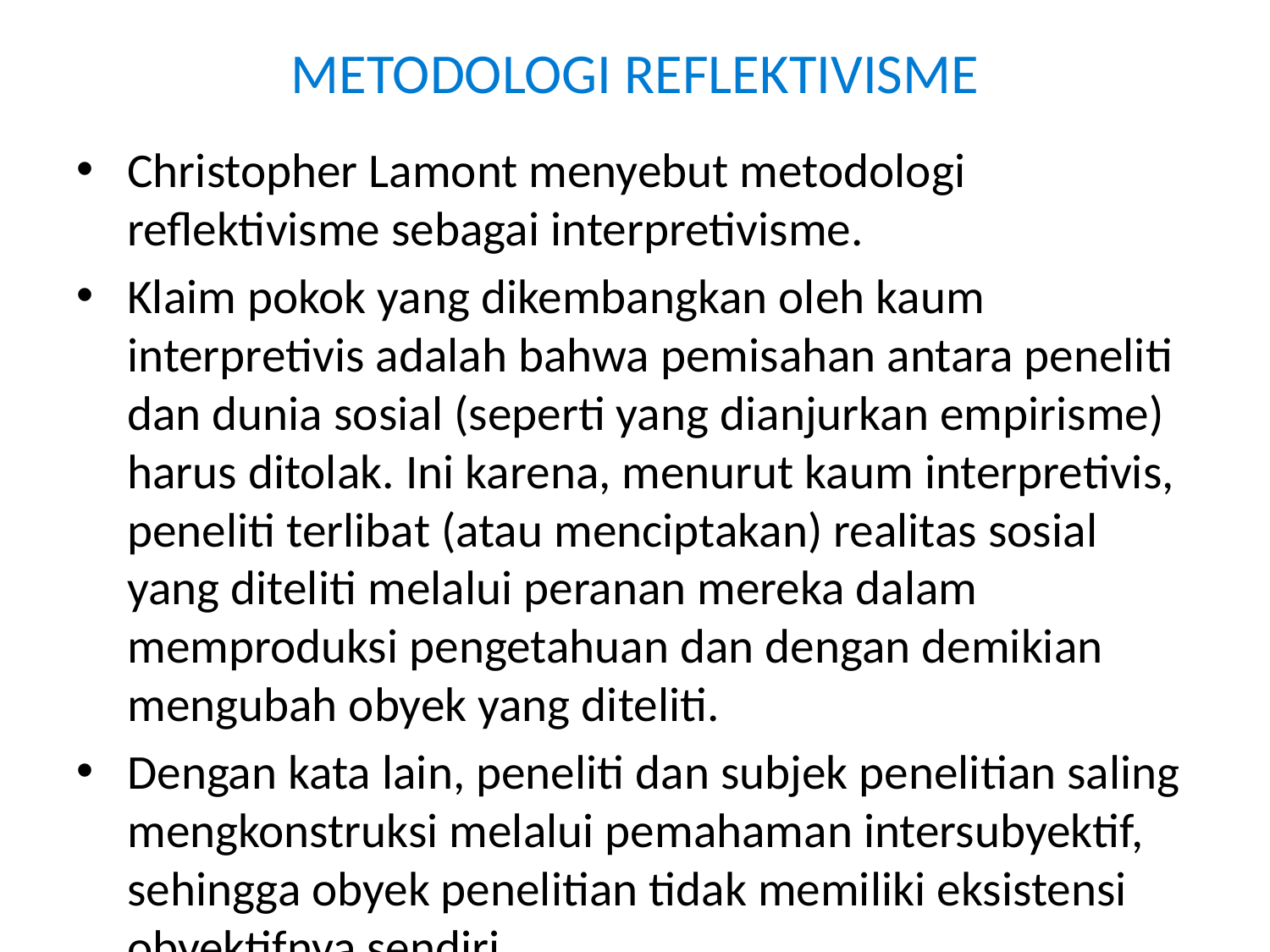

# METODOLOGI REFLEKTIVISME
Christopher Lamont menyebut metodologi reflektivisme sebagai interpretivisme.
Klaim pokok yang dikembangkan oleh kaum interpretivis adalah bahwa pemisahan antara peneliti dan dunia sosial (seperti yang dianjurkan empirisme) harus ditolak. Ini karena, menurut kaum interpretivis, peneliti terlibat (atau menciptakan) realitas sosial yang diteliti melalui peranan mereka dalam memproduksi pengetahuan dan dengan demikian mengubah obyek yang diteliti.
Dengan kata lain, peneliti dan subjek penelitian saling mengkonstruksi melalui pemahaman intersubyektif, sehingga obyek penelitian tidak memiliki eksistensi obyektifnya sendiri.